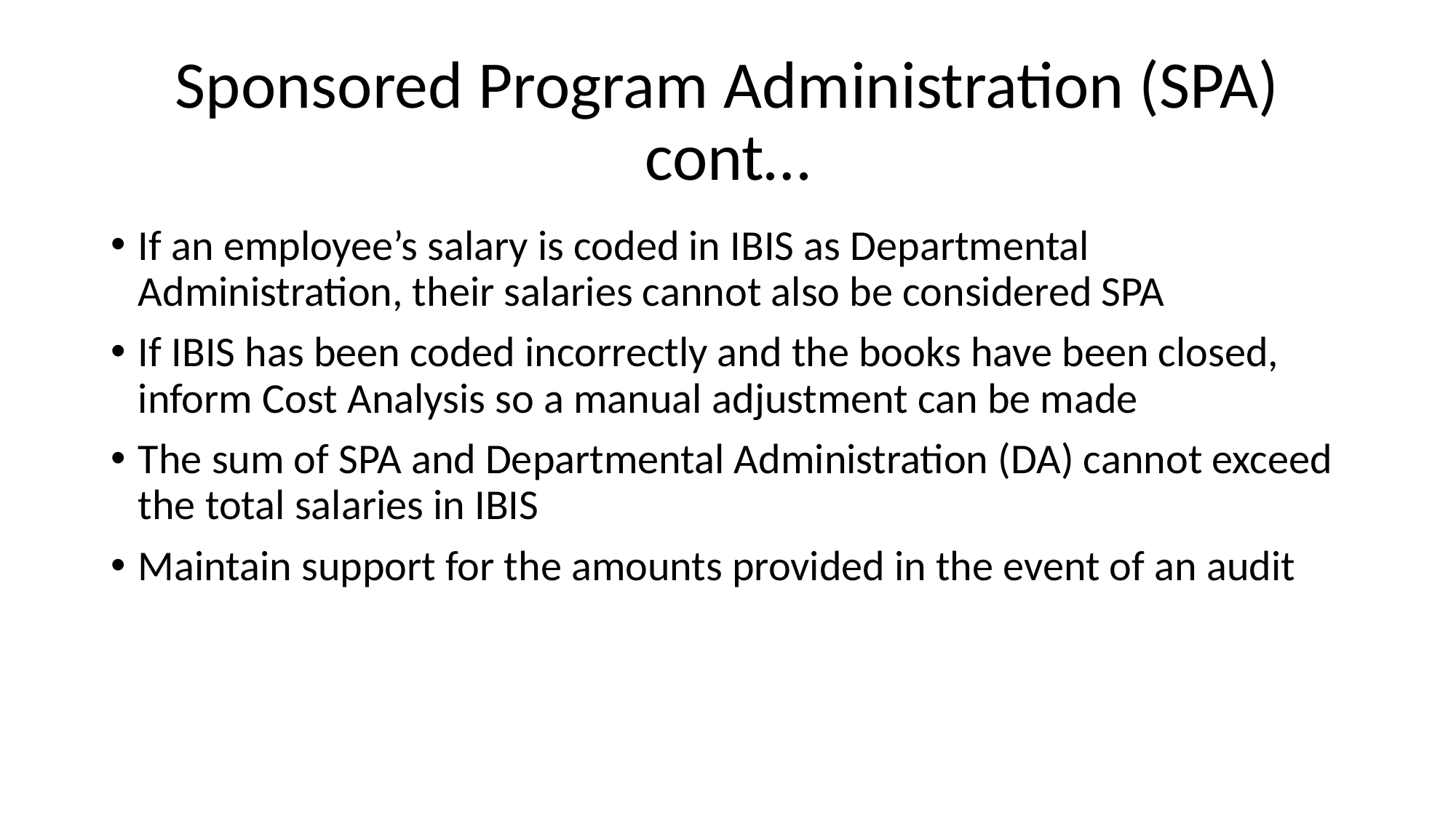

# Sponsored Program Administration (SPA) cont…
If an employee’s salary is coded in IBIS as Departmental Administration, their salaries cannot also be considered SPA
If IBIS has been coded incorrectly and the books have been closed, inform Cost Analysis so a manual adjustment can be made
The sum of SPA and Departmental Administration (DA) cannot exceed the total salaries in IBIS
Maintain support for the amounts provided in the event of an audit